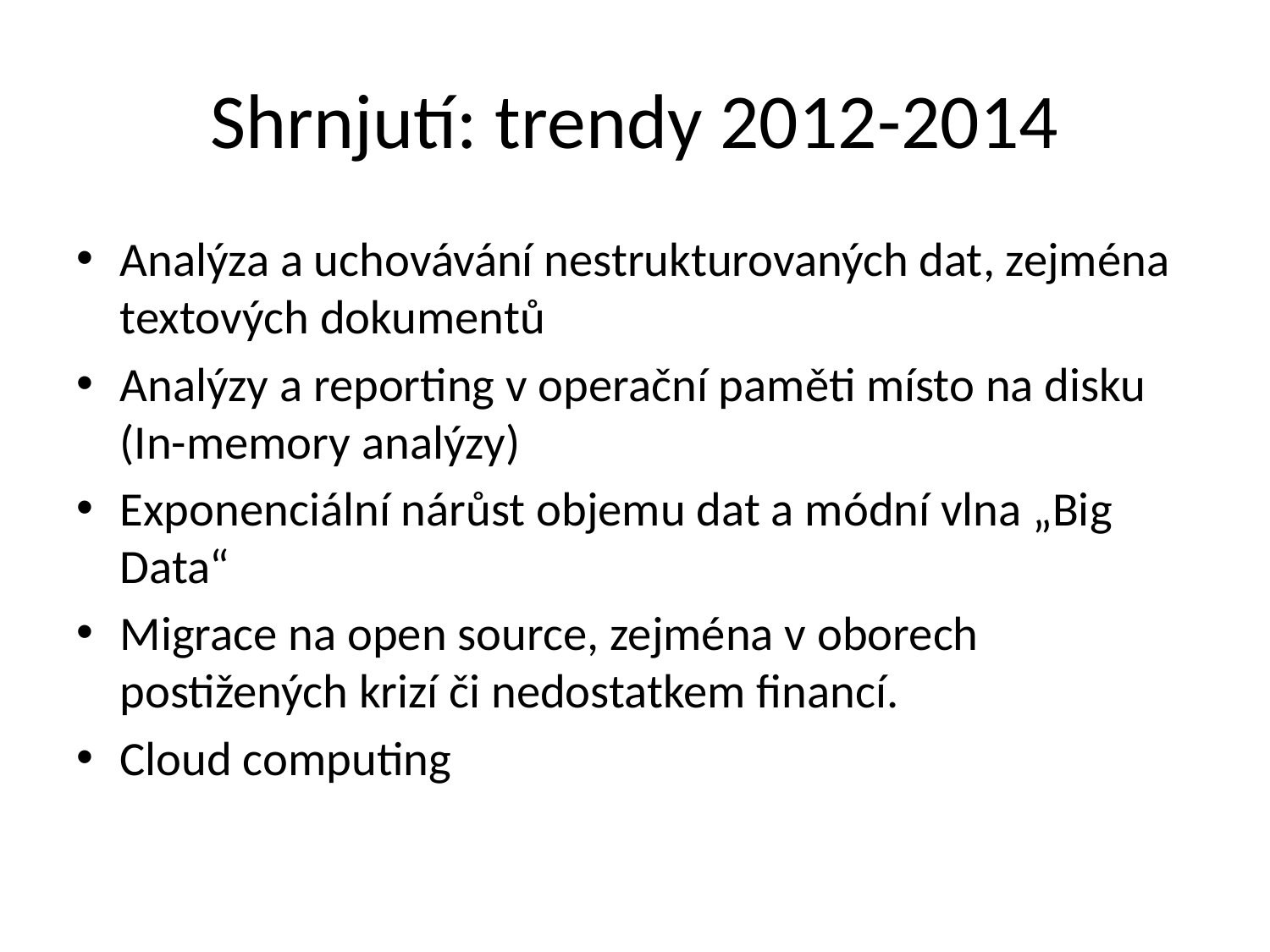

# Shrnjutí: trendy 2012-2014
Analýza a uchovávání nestrukturovaných dat, zejména textových dokumentů
Analýzy a reporting v operační paměti místo na disku (In-memory analýzy)
Exponenciální nárůst objemu dat a módní vlna „Big Data“
Migrace na open source, zejména v oborech postižených krizí či nedostatkem financí.
Cloud computing